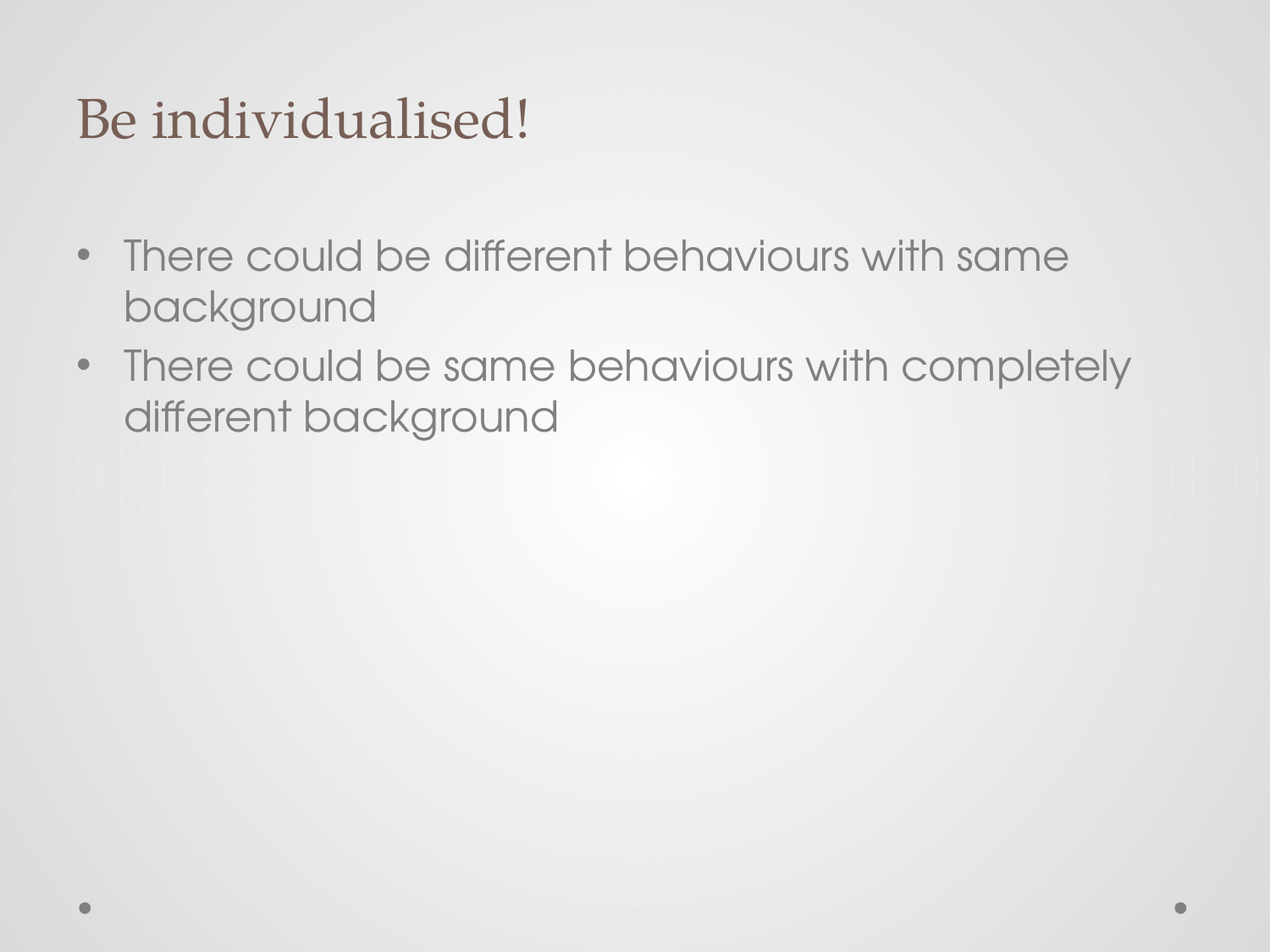

# Be individualised!
There could be different behaviours with same background
There could be same behaviours with completely different background